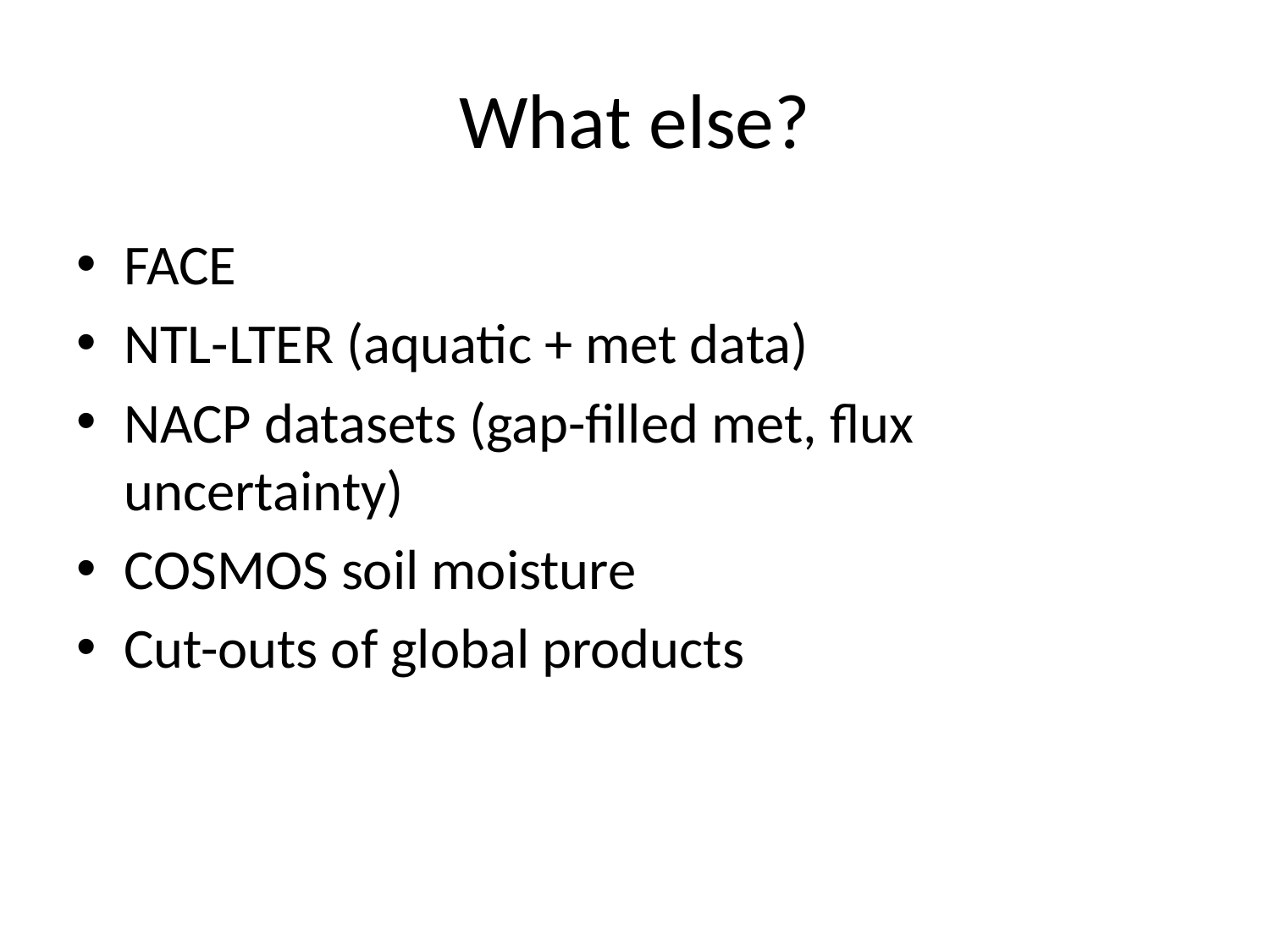

# What else?
FACE
NTL-LTER (aquatic + met data)
NACP datasets (gap-filled met, flux uncertainty)
COSMOS soil moisture
Cut-outs of global products